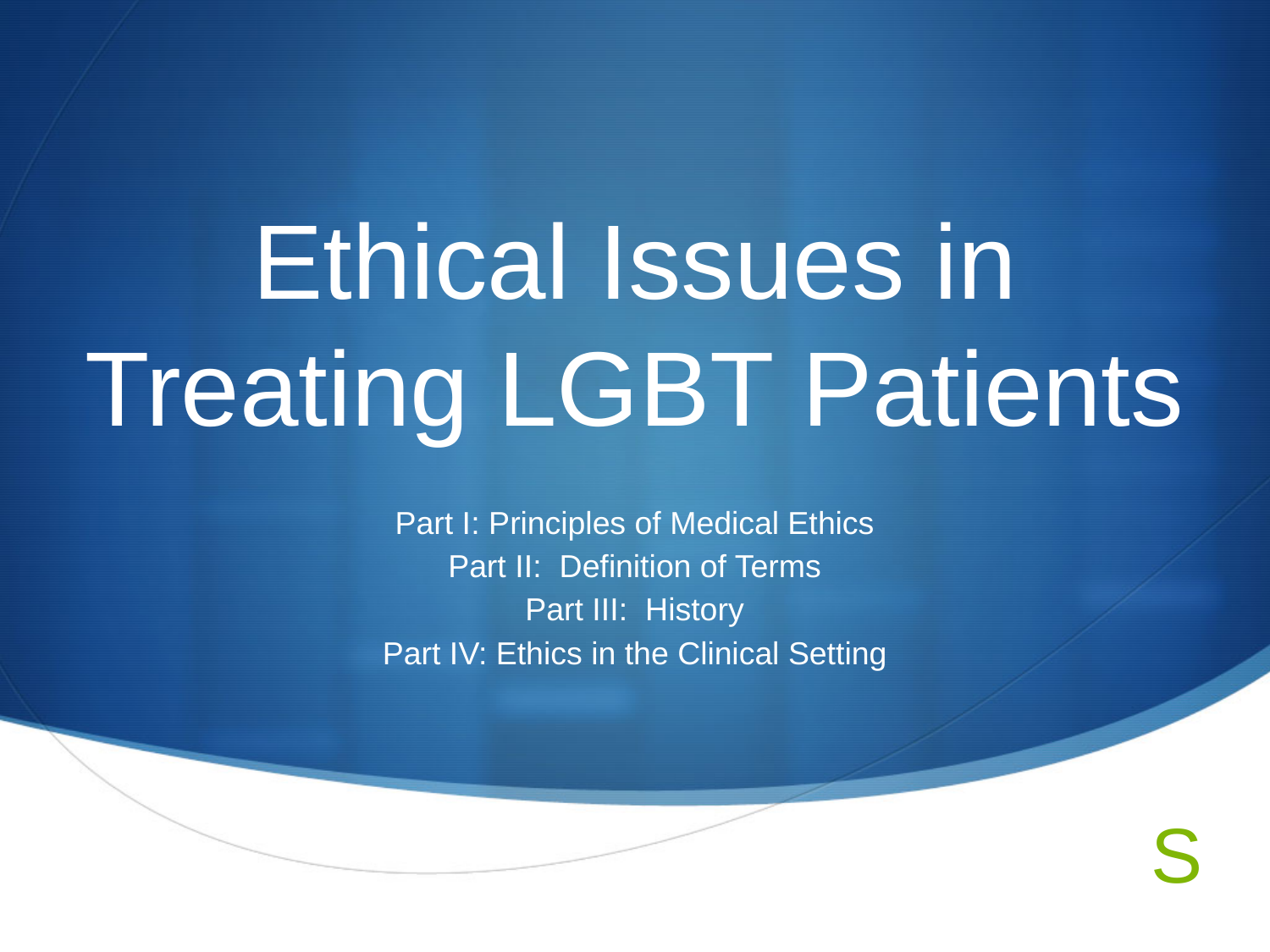

# Ethical Issues in Treating LGBT Patients

Part I: Principles of Medical Ethics
Part II:  Definition of Terms
Part III:  History
Part IV: Ethics in the Clinical Setting